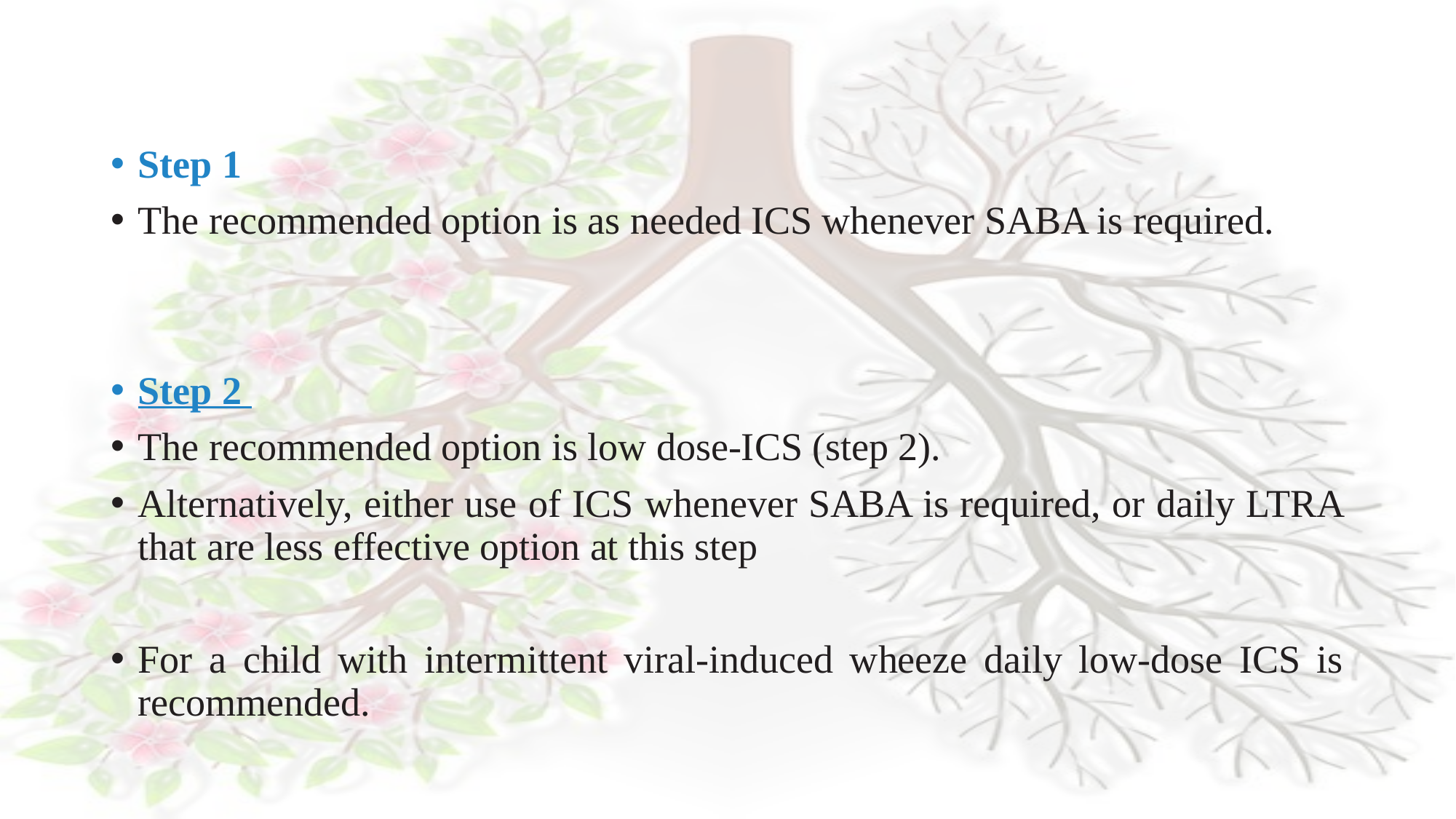

#
Step 1
The recommended option is as needed ICS whenever SABA is required.

Step 2
The recommended option is low dose-ICS (step 2).
Alternatively, either use of ICS whenever SABA is required, or daily LTRA that are less effective option at this step

For a child with intermittent viral-induced wheeze daily low-dose ICS is recommended.